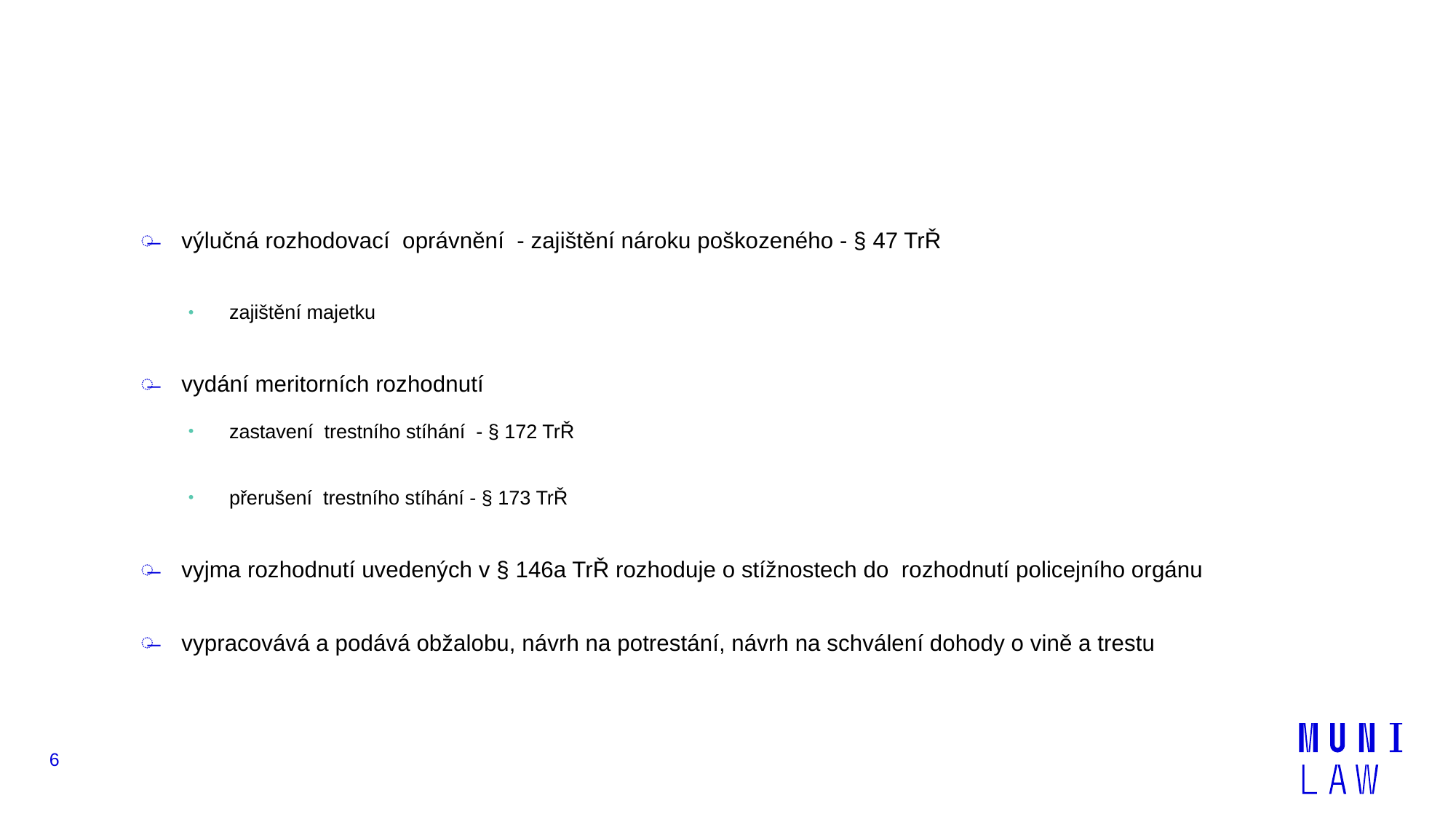

#

výlučná rozhodovací  oprávnění  - zajištění nároku poškozeného - § 47 TrŘ

zajištění majetku

vydání meritorních rozhodnutí

zastavení  trestního stíhání  - § 172 TrŘ

přerušení  trestního stíhání - § 173 TrŘ

vyjma rozhodnutí uvedených v § 146a TrŘ rozhoduje o stížnostech do  rozhodnutí policejního orgánu

vypracovává a podává obžalobu, návrh na potrestání, návrh na schválení dohody o vině a trestu

6